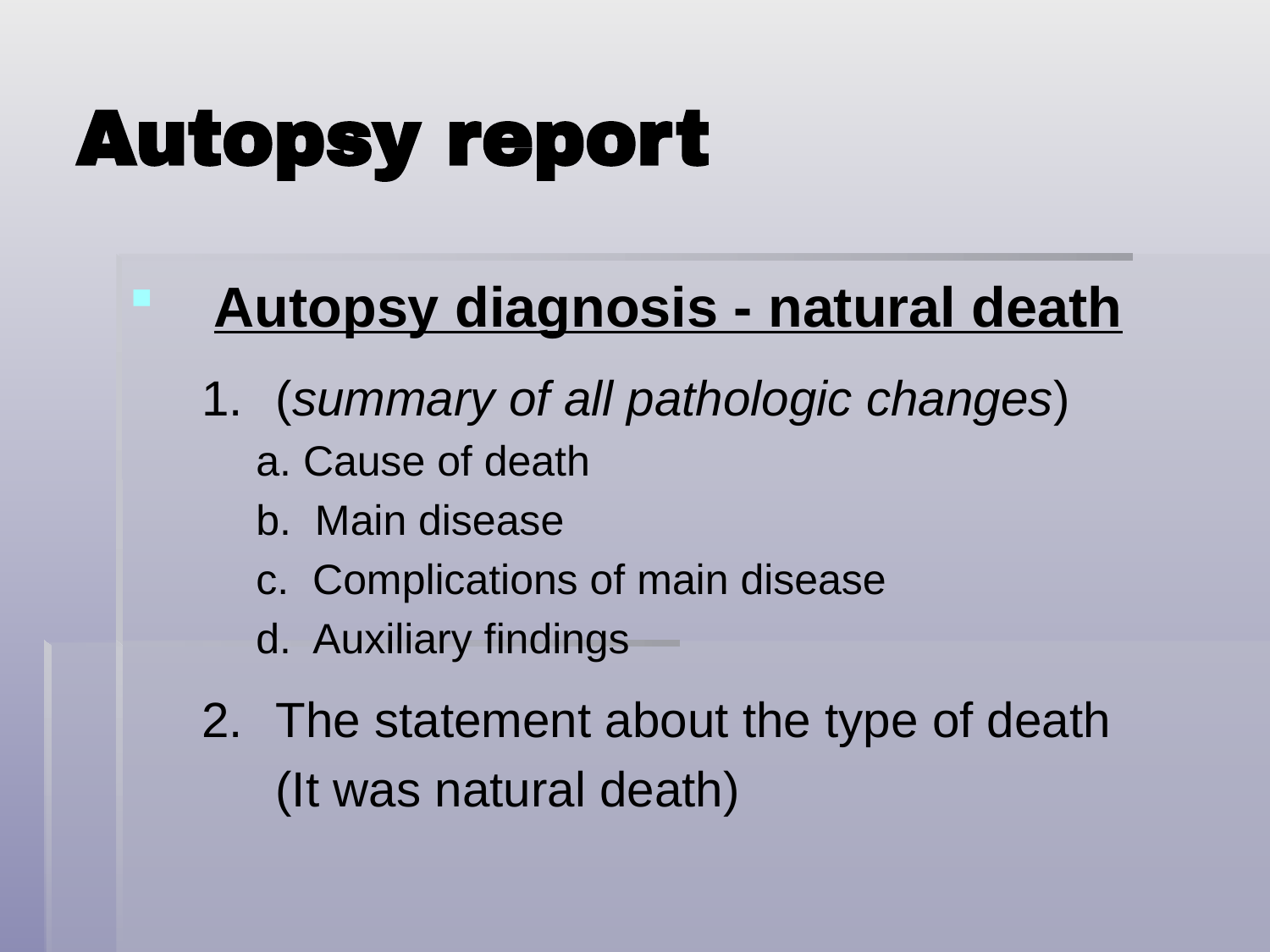

# Autopsy report
Autopsy diagnosis - natural death

1.	(summary of all pathologic changes)
a. Cause of death
b.  Main disease
c.  Complications of main disease
d.  Auxiliary findings

2.	The statement about the type of death
	(It was natural death)